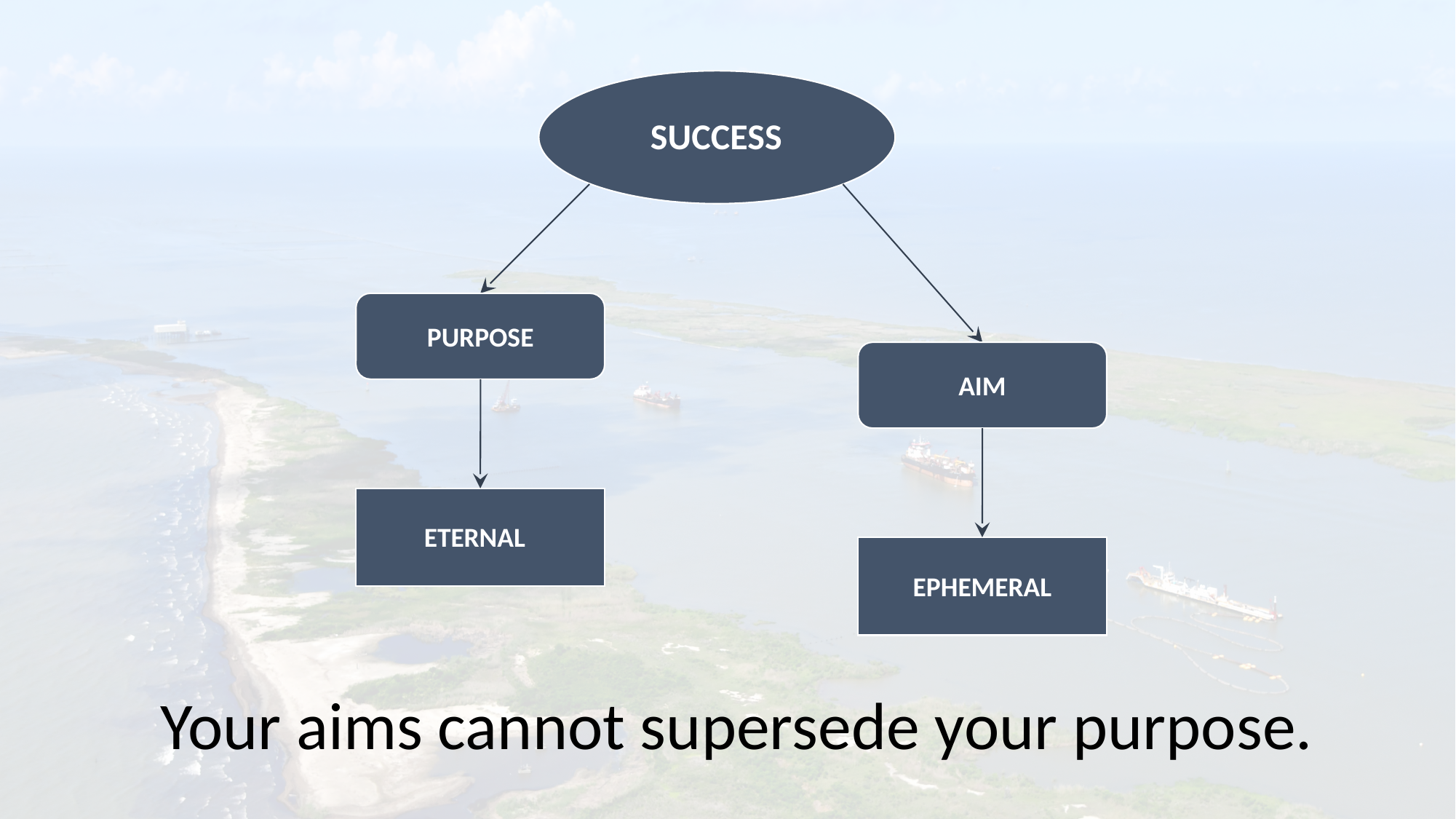

SUCCESS

PURPOSE

AIM

ETERNAL

EPHEMERAL
# Your aims cannot supersede your purpose.